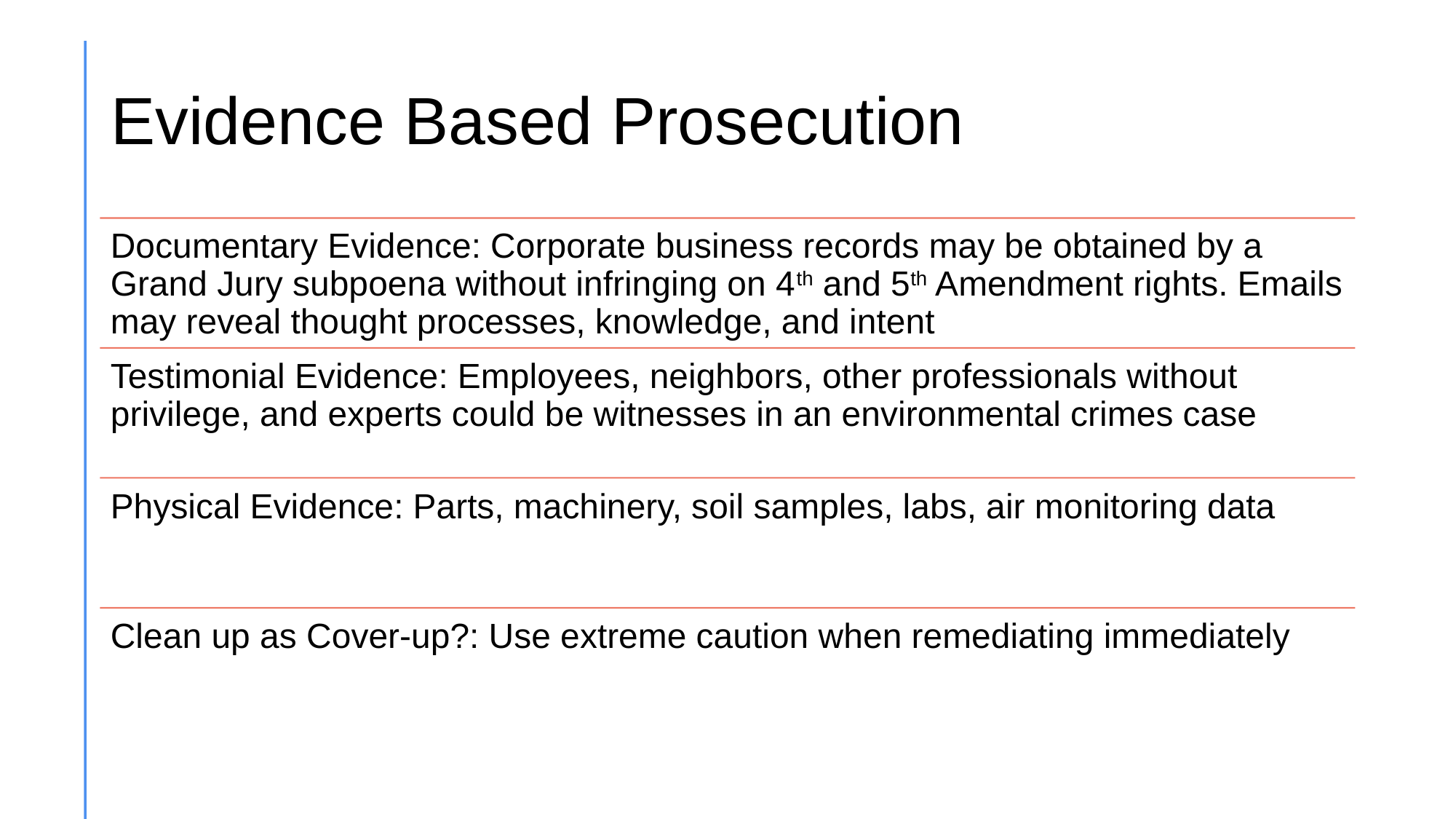

# Evidence Based Prosecution
Documentary Evidence: Corporate business records may be obtained by a Grand Jury subpoena without infringing on 4th and 5th Amendment rights. Emails may reveal thought processes, knowledge, and intent
Testimonial Evidence: Employees, neighbors, other professionals without privilege, and experts could be witnesses in an environmental crimes case
Physical Evidence: Parts, machinery, soil samples, labs, air monitoring data
Clean up as Cover-up?: Use extreme caution when remediating immediately